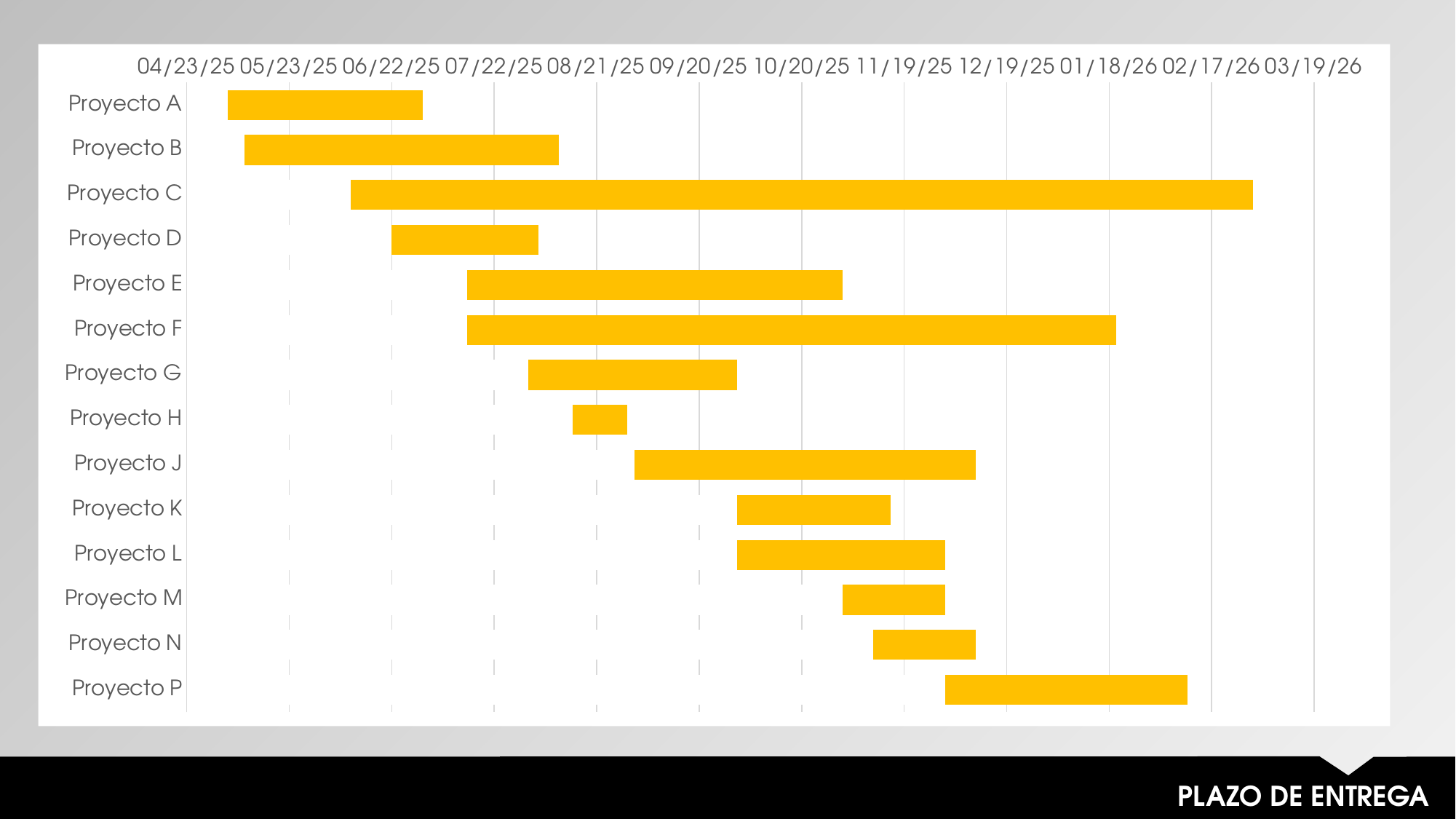

### Chart

| Category | TERMINAR | EMPEZAR |
|---|---|---|
| Proyecto A | 45839.0 | 45782.0 |
| Proyecto B | 45879.0 | 45787.0 |
| Proyecto C | 46082.0 | 45818.0 |
| Proyecto D | 45873.0 | 45830.0 |
| Proyecto E | 45962.0 | 45852.0 |
| Proyecto F | 46042.0 | 45852.0 |
| Proyecto G | 45931.0 | 45870.0 |
| Proyecto H | 45899.0 | 45883.0 |
| Proyecto J | 46001.0 | 45901.0 |
| Proyecto K | 45976.0 | 45931.0 |
| Proyecto L | 45992.0 | 45931.0 |
| Proyecto M | 45992.0 | 45962.0 |
| Proyecto N | 46001.0 | 45971.0 |
| Proyecto P | 46063.0 | 45992.0 |
PLAZO DE ENTREGA